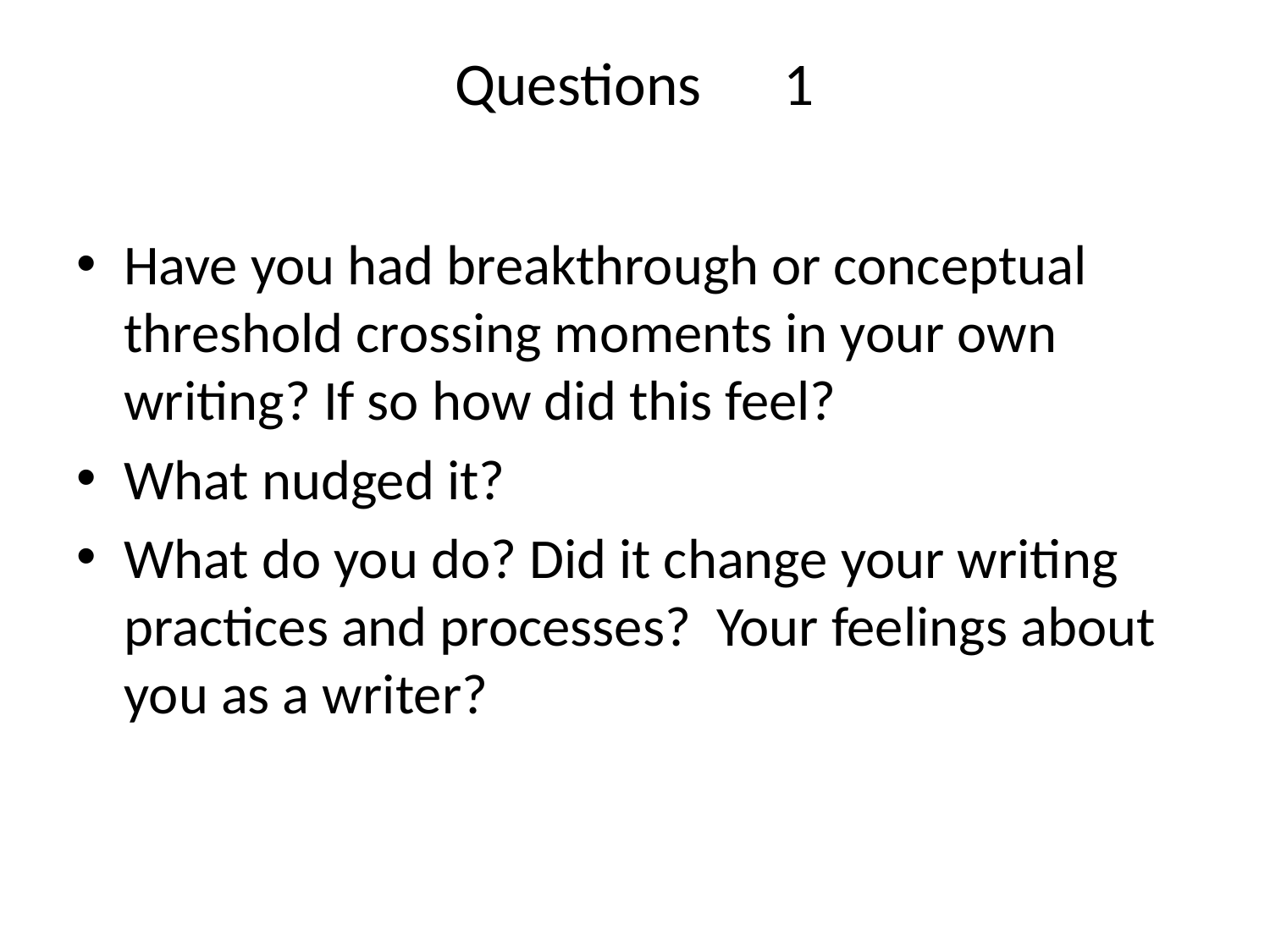

# Questions      1
Have you had breakthrough or conceptual threshold crossing moments in your own writing? If so how did this feel?
What nudged it?
What do you do? Did it change your writing practices and processes?  Your feelings about you as a writer?